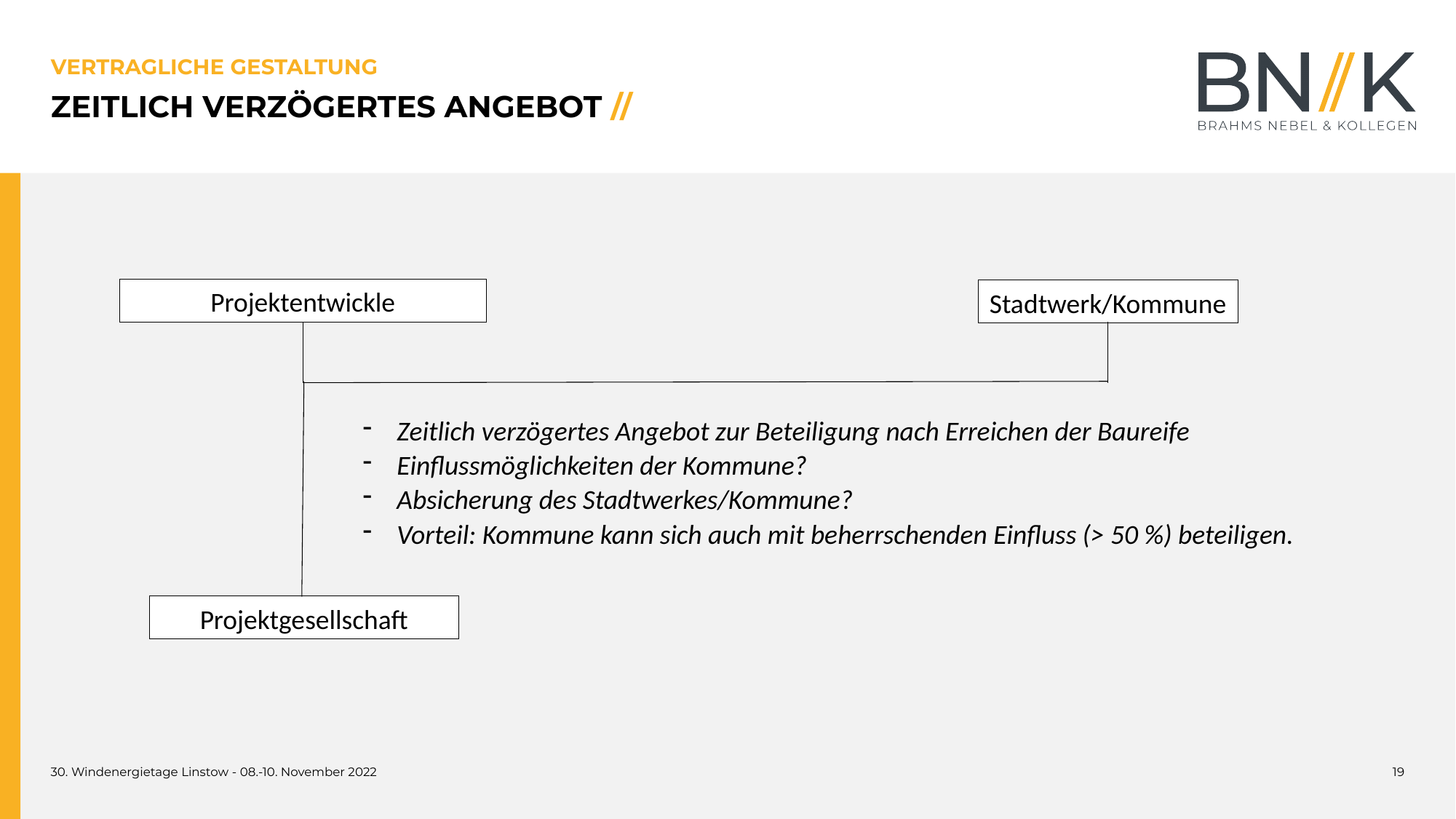

VERTRAGLICHE GESTALTUNG
ZEITLICH VERZÖGERTES ANGEBOT //
Projektentwickle

Stadtwerk/Kommune
Zeitlich verzögertes Angebot zur Beteiligung nach Erreichen der Baureife
Einflussmöglichkeiten der Kommune?
Absicherung des Stadtwerkes/Kommune?
Vorteil: Kommune kann sich auch mit beherrschenden Einfluss (> 50 %) beteiligen.

Projektgesellschaft
30. Windenergietage Linstow - 08.-10. November 2022
19